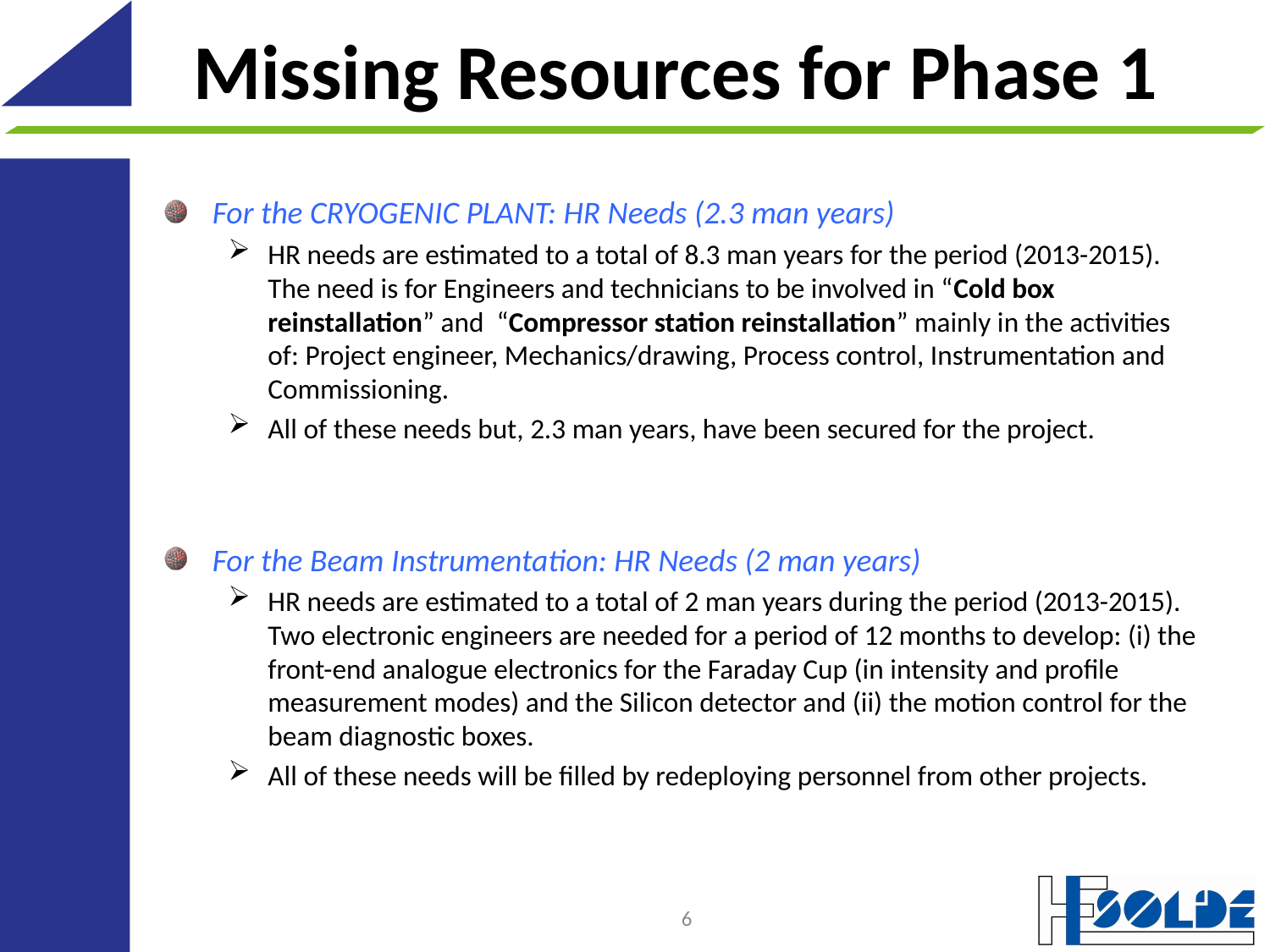

# Missing Resources for Phase 1
For the CRYOGENIC PLANT: HR Needs (2.3 man years)
HR needs are estimated to a total of 8.3 man years for the period (2013-2015). The need is for Engineers and technicians to be involved in “Cold box reinstallation” and  “Compressor station reinstallation” mainly in the activities of: Project engineer, Mechanics/drawing, Process control, Instrumentation and Commissioning.
All of these needs but, 2.3 man years, have been secured for the project.

For the Beam Instrumentation: HR Needs (2 man years)
HR needs are estimated to a total of 2 man years during the period (2013-2015). Two electronic engineers are needed for a period of 12 months to develop: (i) the front-end analogue electronics for the Faraday Cup (in intensity and profile measurement modes) and the Silicon detector and (ii) the motion control for the beam diagnostic boxes.
All of these needs will be filled by redeploying personnel from other projects.

6